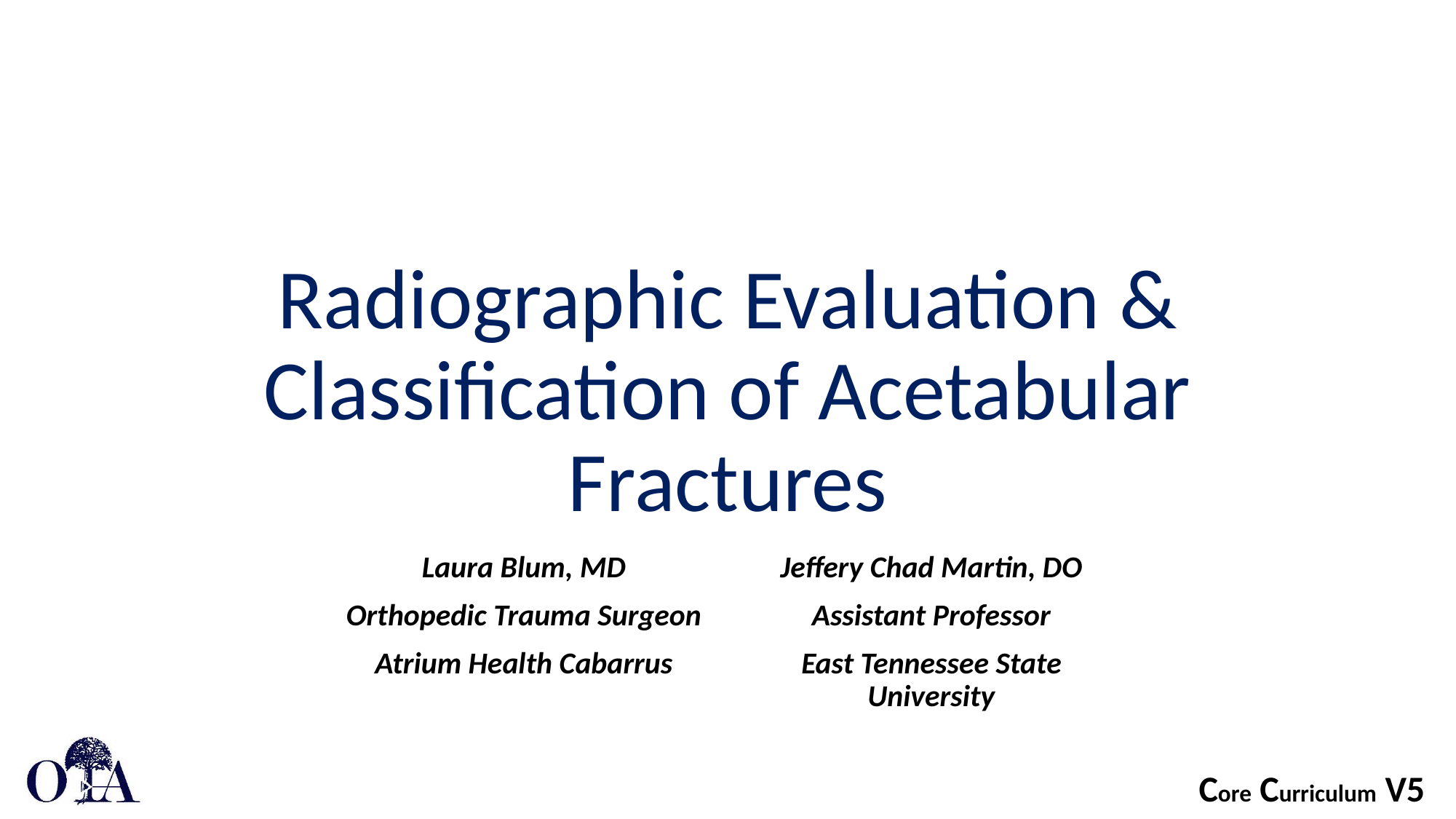

# Radiographic Evaluation & Classification of Acetabular Fractures
Laura Blum, MD
Orthopedic Trauma Surgeon
Atrium Health Cabarrus
Jeffery Chad Martin, DO
Assistant Professor
East Tennessee State University